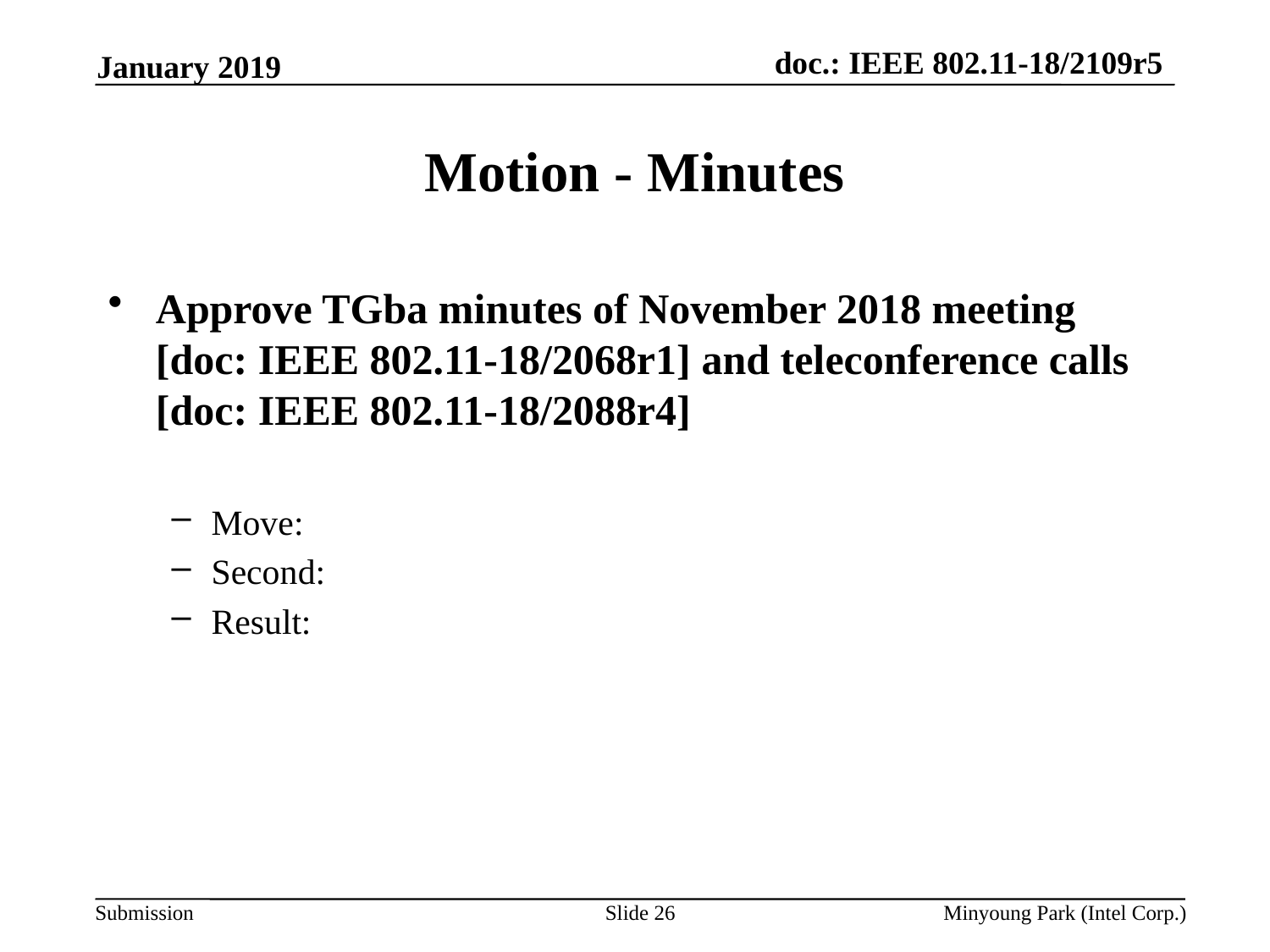

January 2019
# Motion - Minutes
Approve TGba minutes of November 2018 meeting [doc: IEEE 802.11-18/2068r1] and teleconference calls [doc: IEEE 802.11-18/2088r4]

Move:
Second:
Result:
Slide 26
Minyoung Park (Intel Corp.)